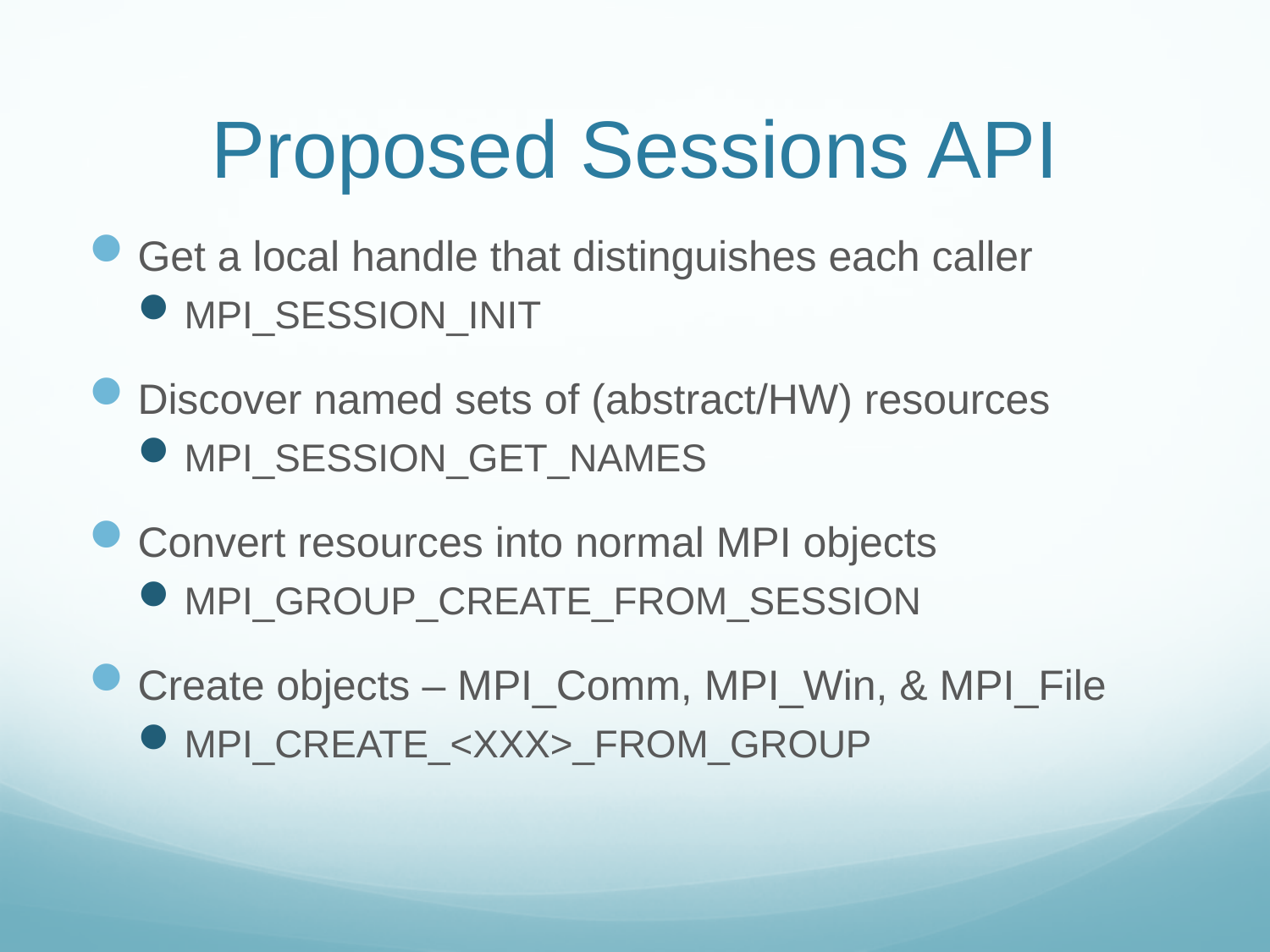

# Proposed Sessions API
Get a local handle that distinguishes each caller
MPI_SESSION_INIT
Discover named sets of (abstract/HW) resources
MPI_SESSION_GET_NAMES
Convert resources into normal MPI objects
MPI_GROUP_CREATE_FROM_SESSION
Create objects – MPI_Comm, MPI_Win, & MPI_File
MPI_CREATE_<XXX>_FROM_GROUP